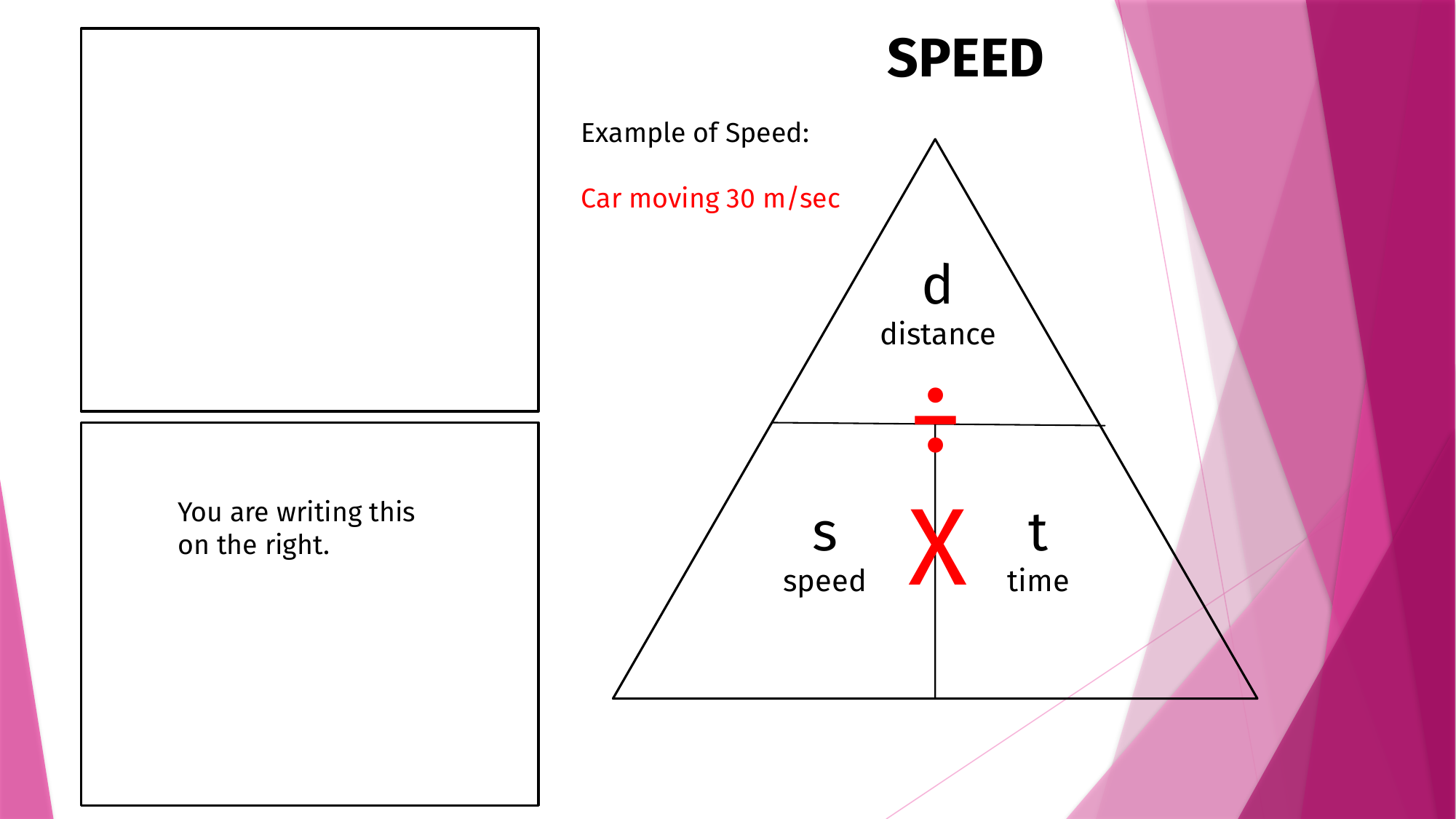

SPEED

Example of Speed:

Car moving 30 m/sec

d
distance
÷

X
You are writing this on the right.
s
speed
t
time